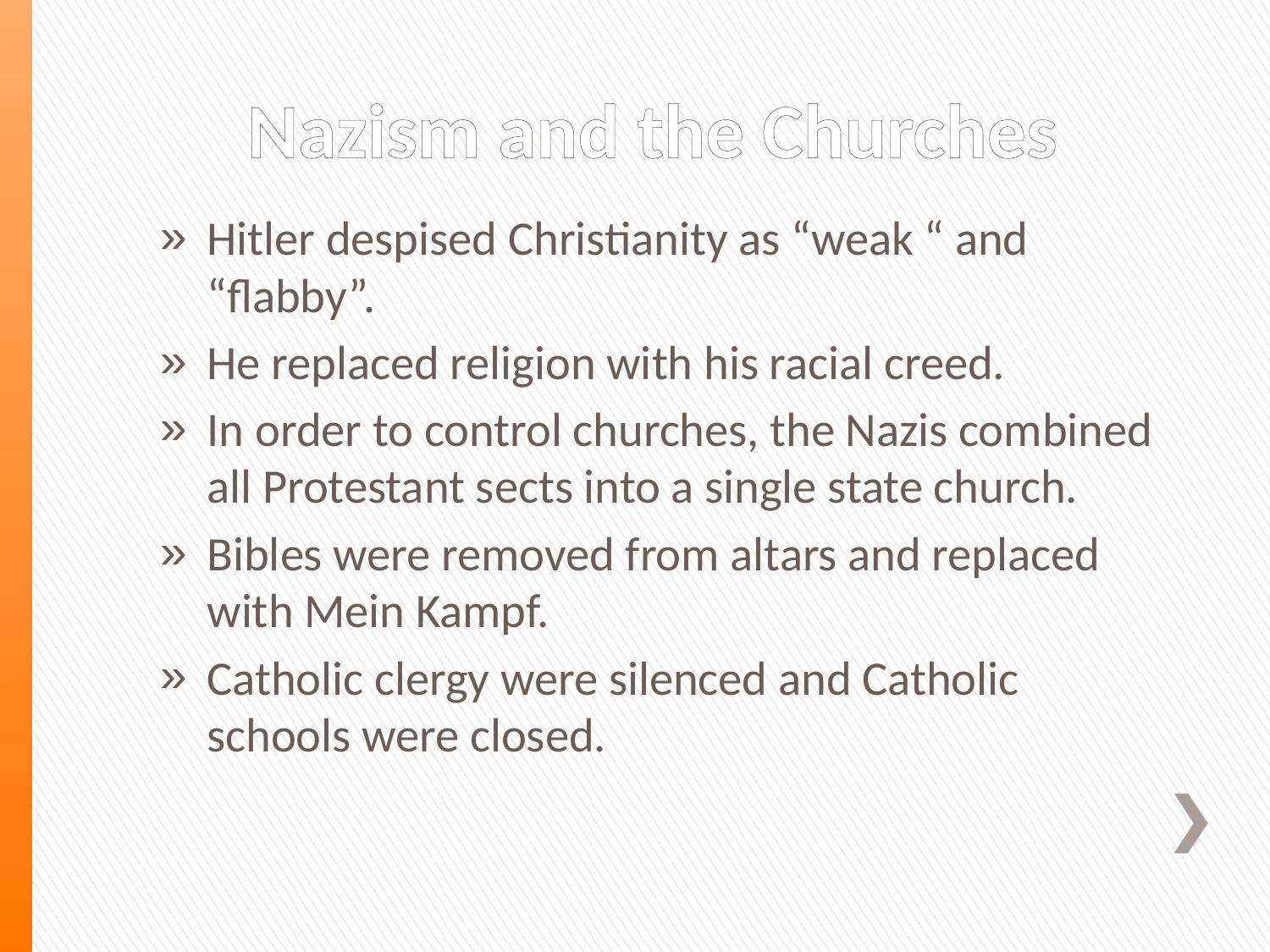

# Nazism and the Churches
Hitler despised Christianity as “weak “ and “flabby”.
He replaced religion with his racial creed.
In order to control churches, the Nazis combined all Protestant sects into a single state church.
Bibles were removed from altars and replaced with Mein Kampf.
Catholic clergy were silenced and Catholic schools were closed.